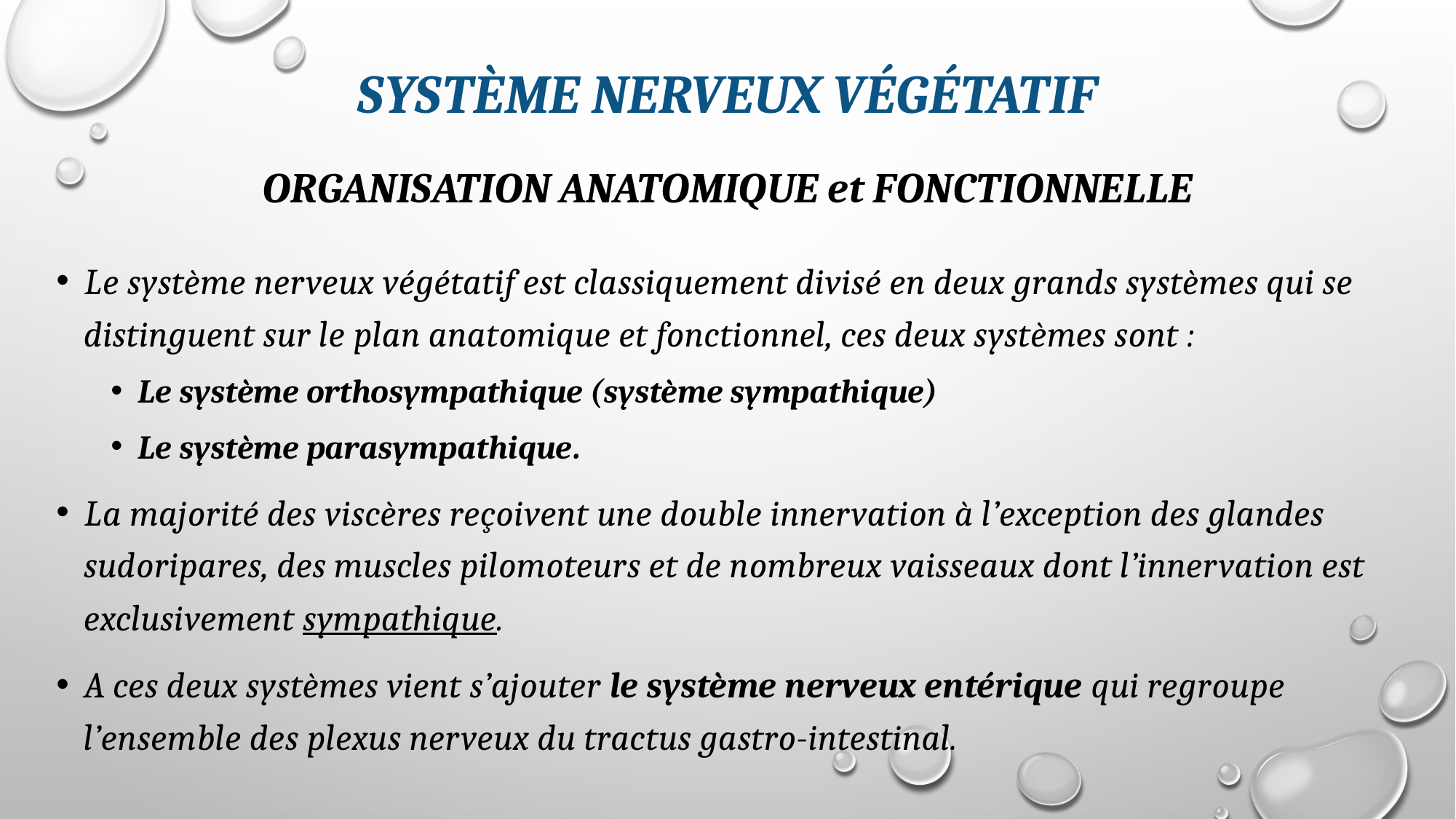

# système nerveux végétatif
ORGANISATION ANATOMIQUE et FONCTIONNELLE
Le système nerveux végétatif est classiquement divisé en deux grands systèmes qui se distinguent sur le plan anatomique et fonctionnel, ces deux systèmes sont :
Le système orthosympathique (système sympathique)
Le système parasympathique.
La majorité des viscères reçoivent une double innervation à l’exception des glandes sudoripares, des muscles pilomoteurs et de nombreux vaisseaux dont l’innervation est exclusivement sympathique.
A ces deux systèmes vient s’ajouter le système nerveux entérique qui regroupe l’ensemble des plexus nerveux du tractus gastro-intestinal.